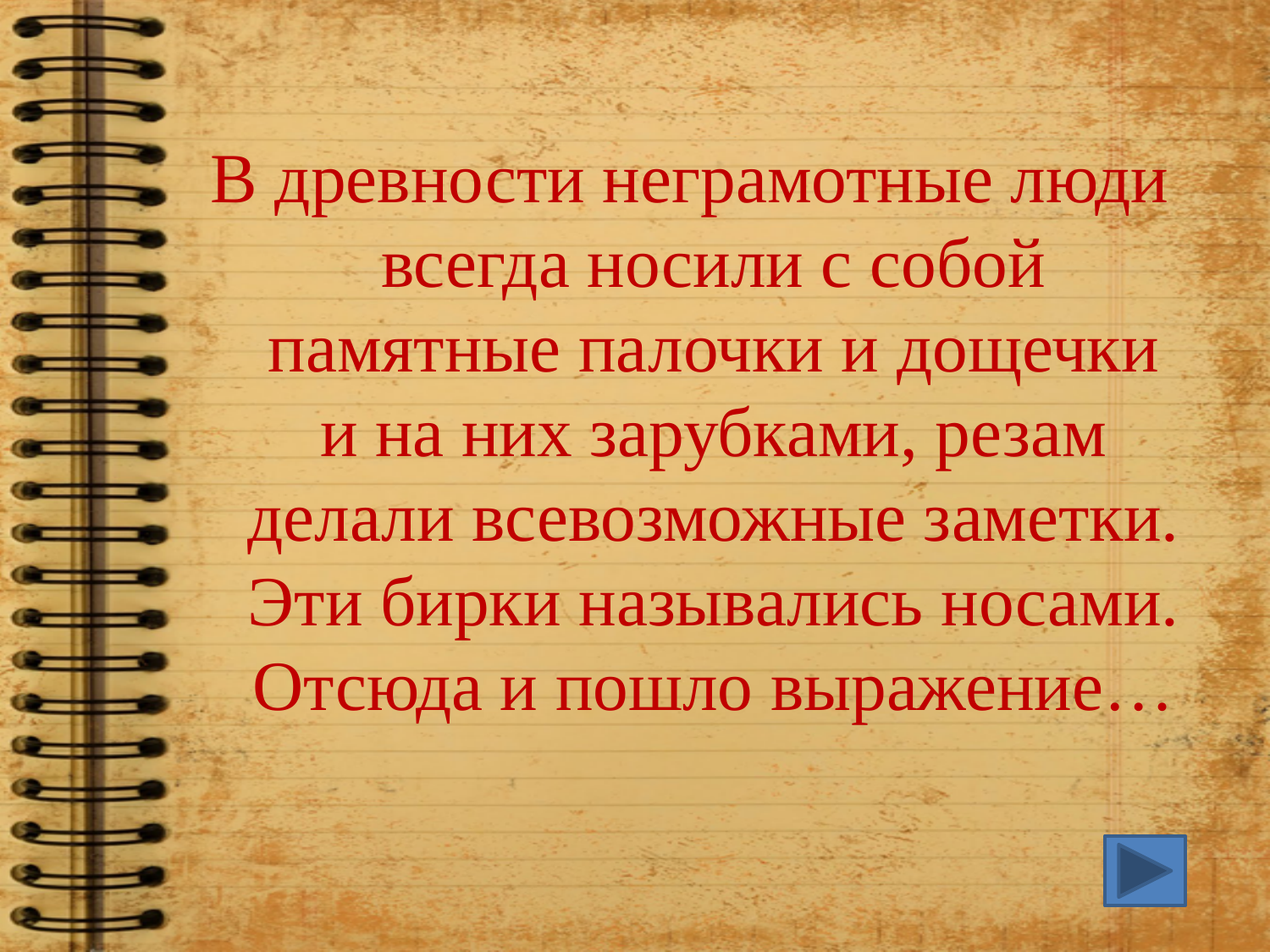

В древности неграмотные люди всегда носили с собой памятные палочки и дощечки и на них зарубками, резам делали всевозможные заметки. Эти бирки назывались носами. Отсюда и пошло выражение…